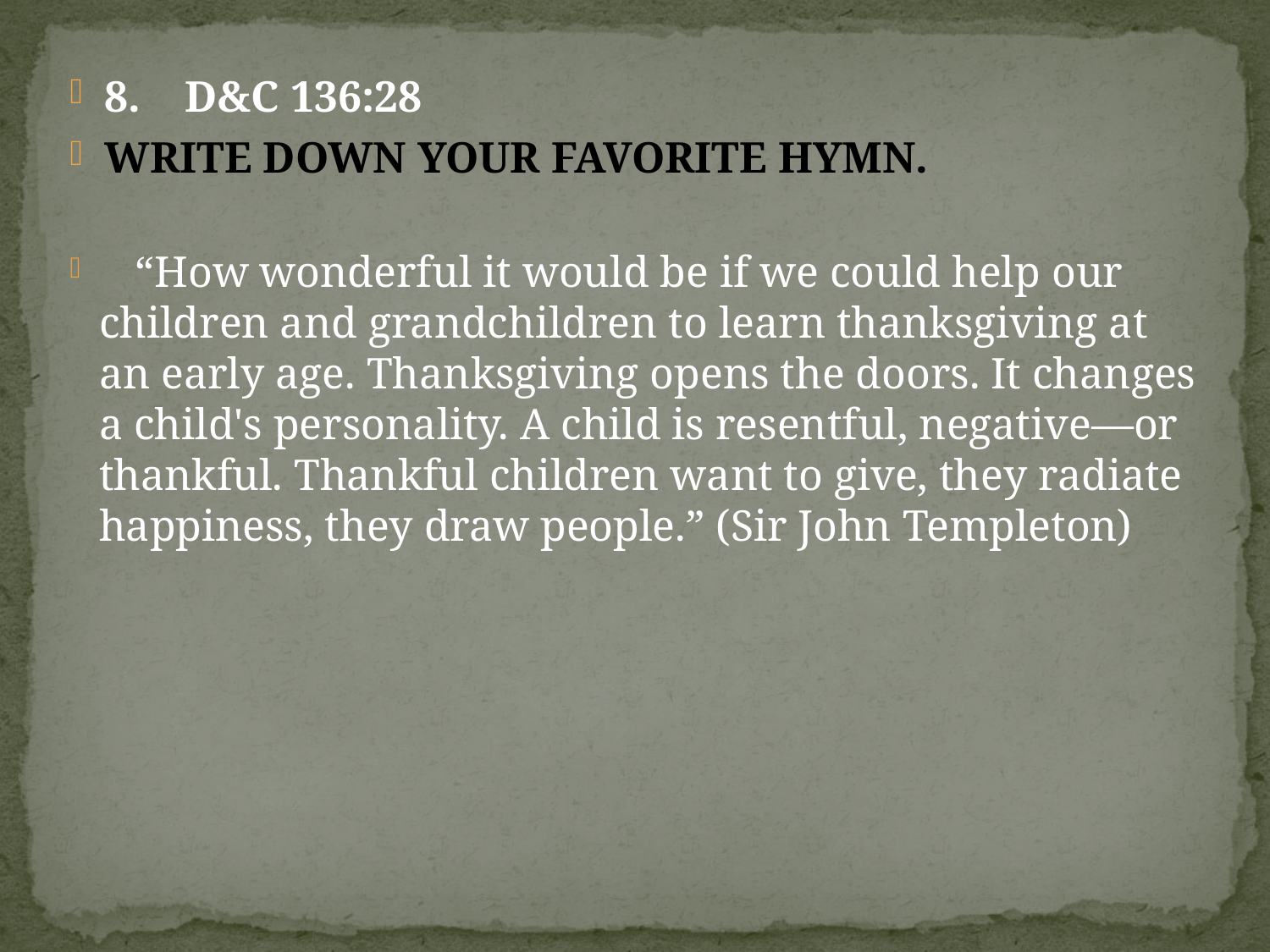

8.    D&C 136:28
WRITE DOWN YOUR FAVORITE HYMN.

    “How wonderful it would be if we could help our children and grandchildren to learn thanksgiving at an early age. Thanksgiving opens the doors. It changes a child's personality. A child is resentful, negative—or thankful. Thankful children want to give, they radiate happiness, they draw people.” (Sir John Templeton)